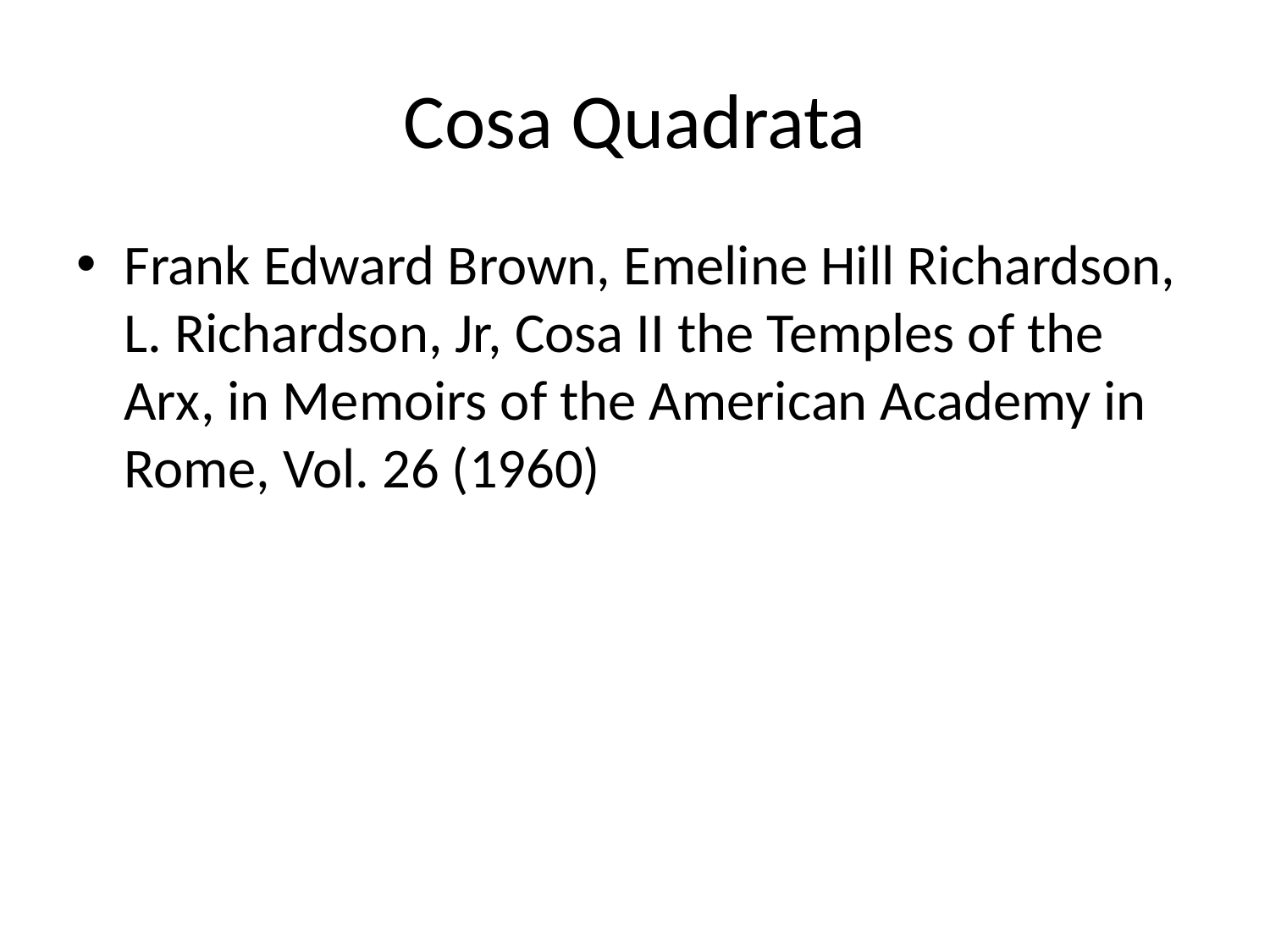

# Cosa Quadrata
Frank Edward Brown, Emeline Hill Richardson, L. Richardson, Jr, Cosa II the Temples of the Arx, in Memoirs of the American Academy in Rome, Vol. 26 (1960)